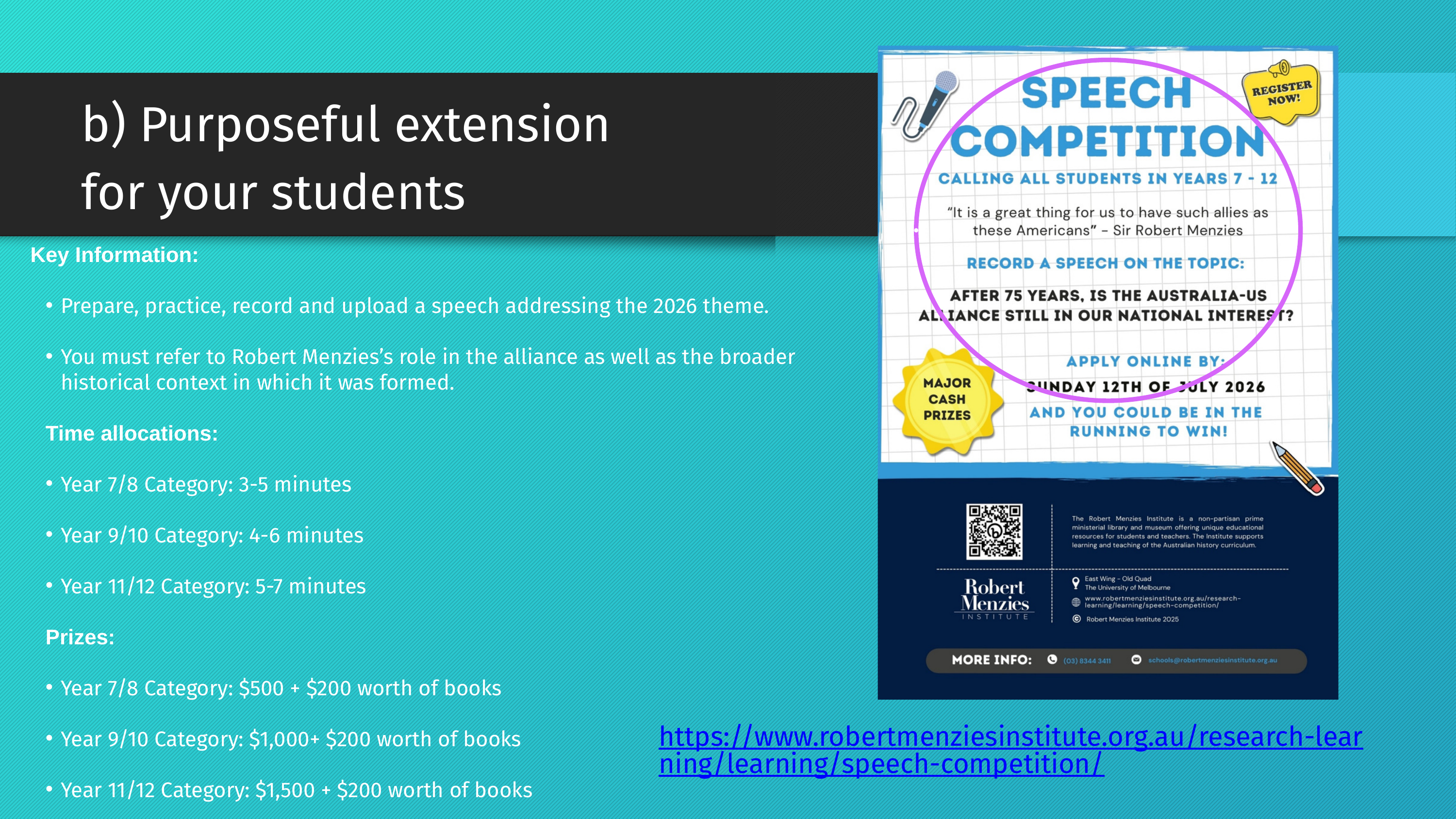

b) Purposeful extension for your students

Key Information:

Prepare, practice, record and upload a speech addressing the 2026 theme.

You must refer to Robert Menzies’s role in the alliance as well as the broader historical context in which it was formed.

Time allocations:

Year 7/8 Category: 3-5 minutes

Year 9/10 Category: 4-6 minutes

Year 11/12 Category: 5-7 minutes

Prizes:

Year 7/8 Category: $500 + $200 worth of books

Year 9/10 Category: $1,000+ $200 worth of books

Year 11/12 Category: $1,500 + $200 worth of books
https://www.robertmenziesinstitute.org.au/research-learning/learning/speech-competition/